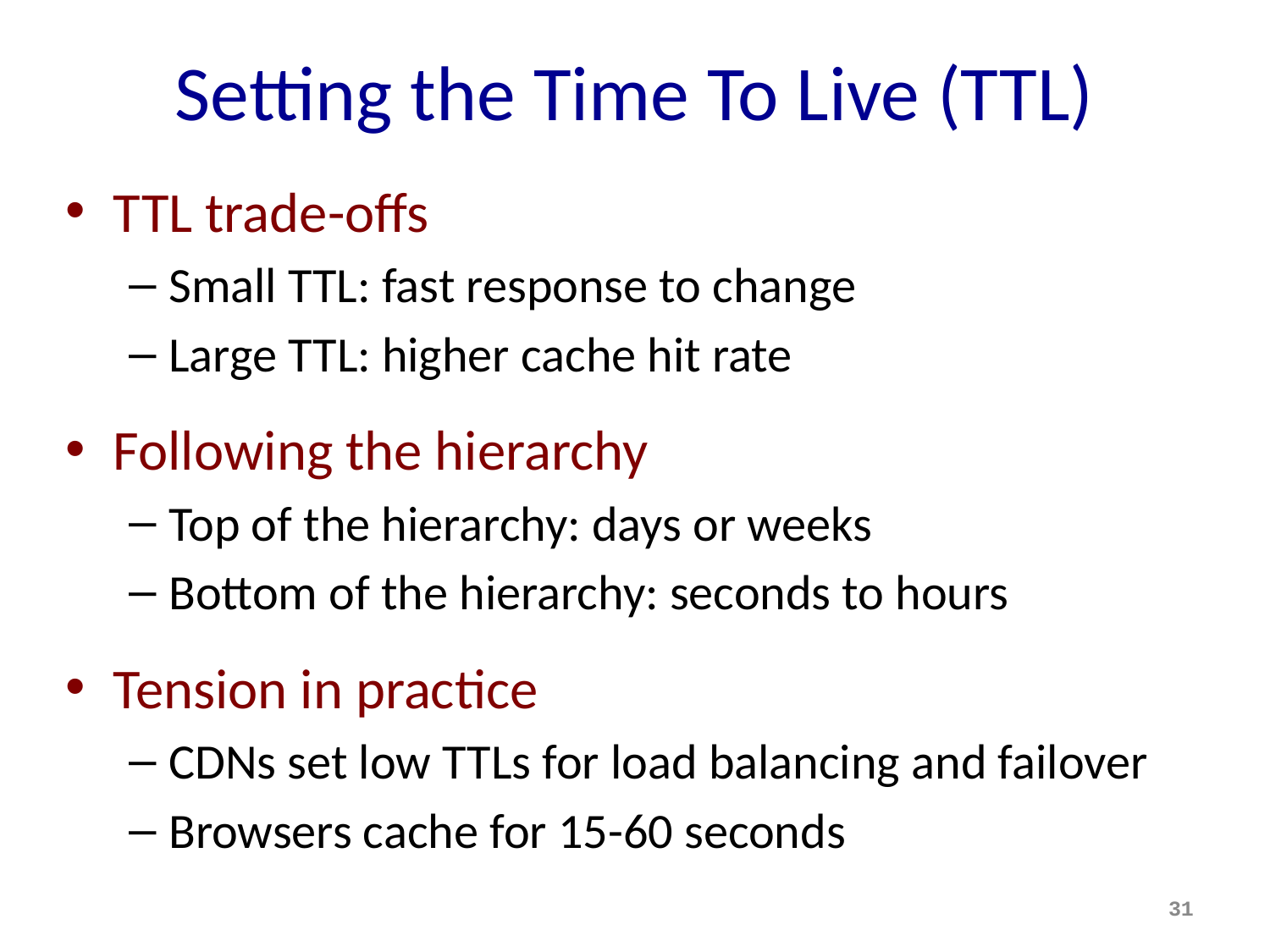

# Setting the Time To Live (TTL)
TTL trade-offs
Small TTL: fast response to change
Large TTL: higher cache hit rate
Following the hierarchy
Top of the hierarchy: days or weeks
Bottom of the hierarchy: seconds to hours
Tension in practice
CDNs set low TTLs for load balancing and failover
Browsers cache for 15-60 seconds
31